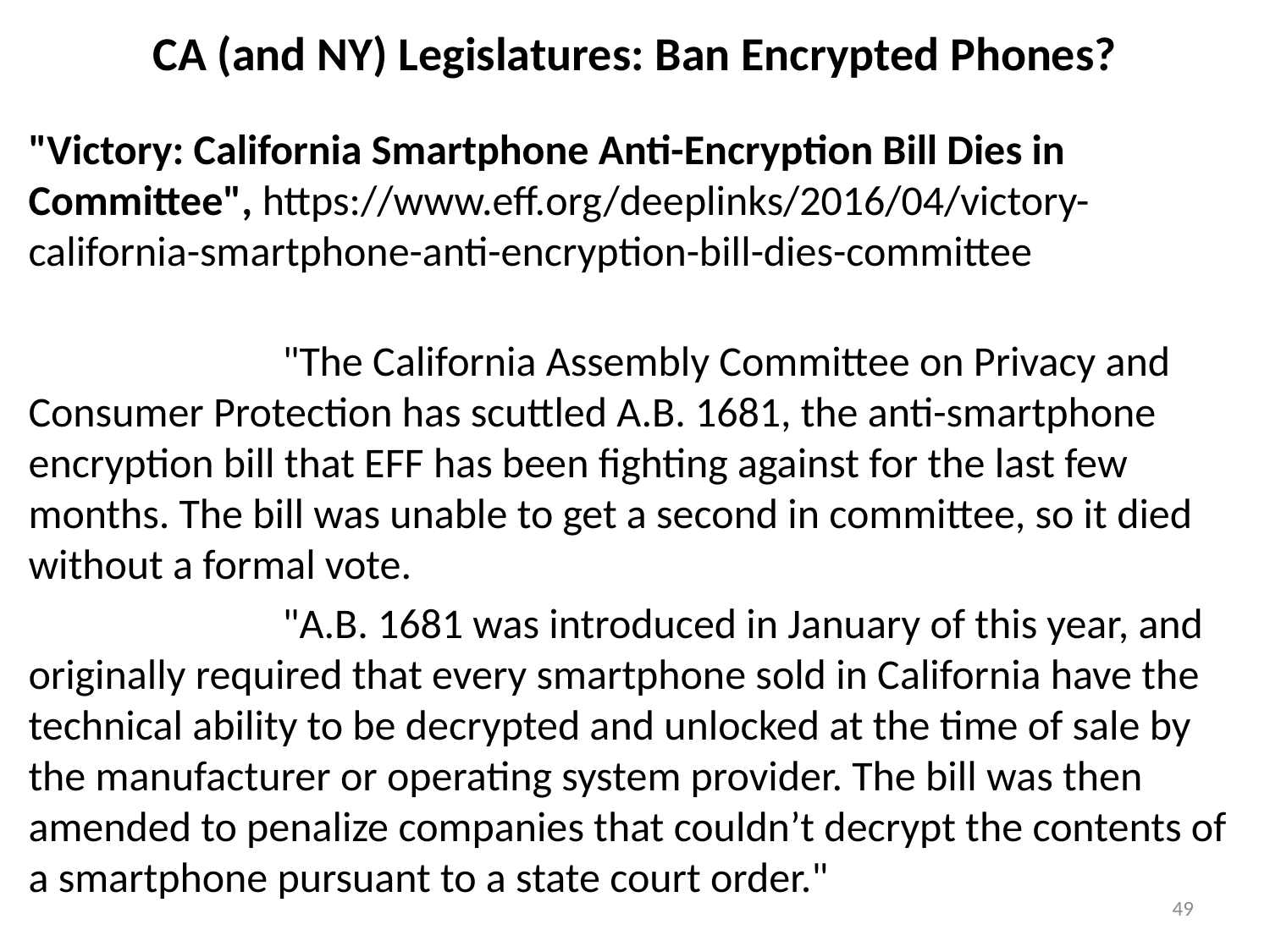

# CA (and NY) Legislatures: Ban Encrypted Phones?
"Victory: California Smartphone Anti-Encryption Bill Dies in Committee", https://www.eff.org/deeplinks/2016/04/victory-california-smartphone-anti-encryption-bill-dies-committee
 		"The California Assembly Committee on Privacy and Consumer Protection has scuttled A.B. 1681, the anti-smartphone encryption bill that EFF has been fighting against for the last few months. The bill was unable to get a second in committee, so it died without a formal vote.
 		"A.B. 1681 was introduced in January of this year, and originally required that every smartphone sold in California have the technical ability to be decrypted and unlocked at the time of sale by the manufacturer or operating system provider. The bill was then amended to penalize companies that couldn’t decrypt the contents of a smartphone pursuant to a state court order."

49